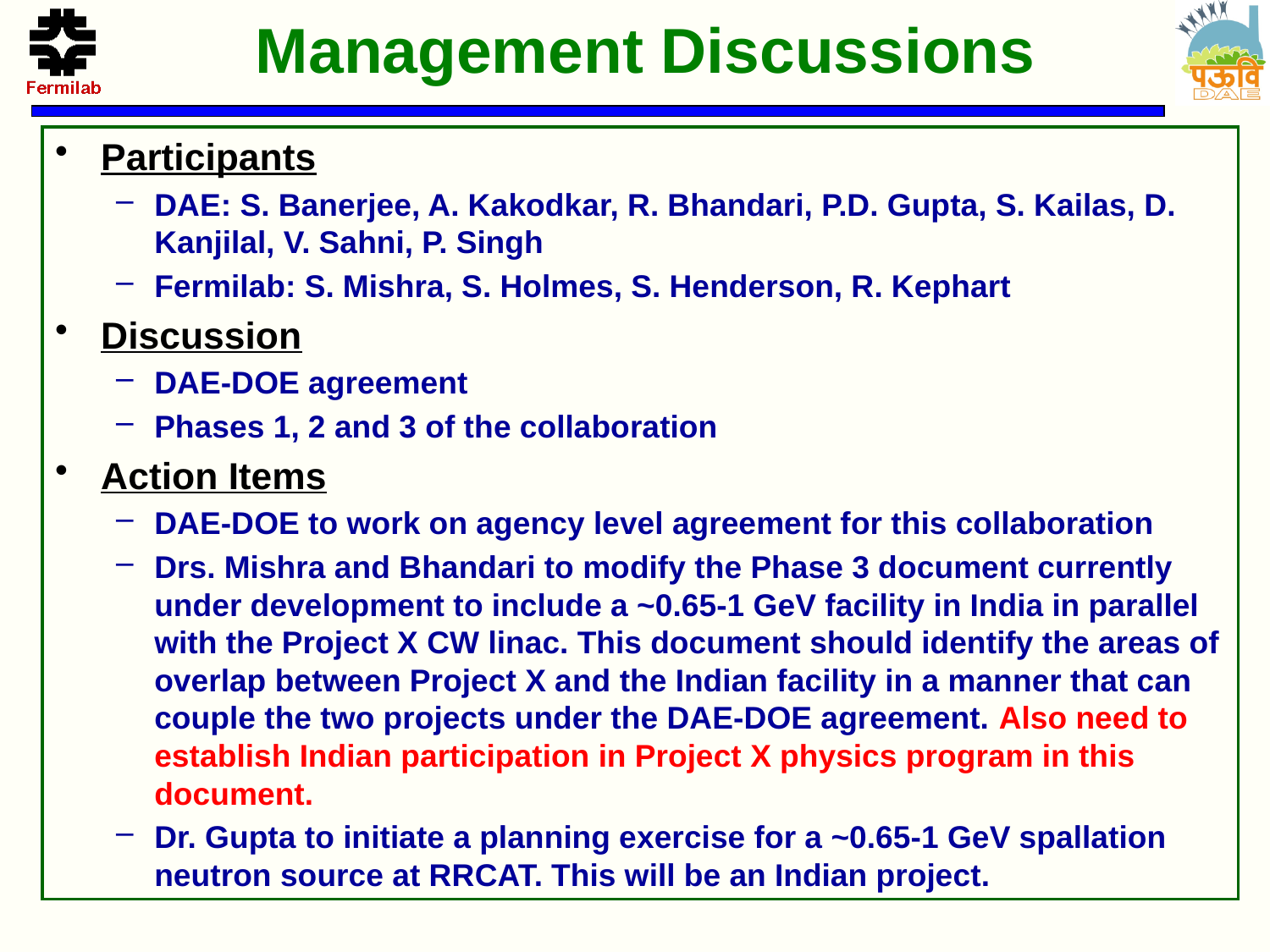

# Management Discussions
Participants
DAE: S. Banerjee, A. Kakodkar, R. Bhandari, P.D. Gupta, S. Kailas, D. Kanjilal, V. Sahni, P. Singh
Fermilab: S. Mishra, S. Holmes, S. Henderson, R. Kephart
Discussion
DAE-DOE agreement
Phases 1, 2 and 3 of the collaboration
Action Items
DAE-DOE to work on agency level agreement for this collaboration
Drs. Mishra and Bhandari to modify the Phase 3 document currently under development to include a ~0.65-1 GeV facility in India in parallel with the Project X CW linac. This document should identify the areas of overlap between Project X and the Indian facility in a manner that can couple the two projects under the DAE-DOE agreement. Also need to establish Indian participation in Project X physics program in this document.
Dr. Gupta to initiate a planning exercise for a ~0.65-1 GeV spallation neutron source at RRCAT. This will be an Indian project.